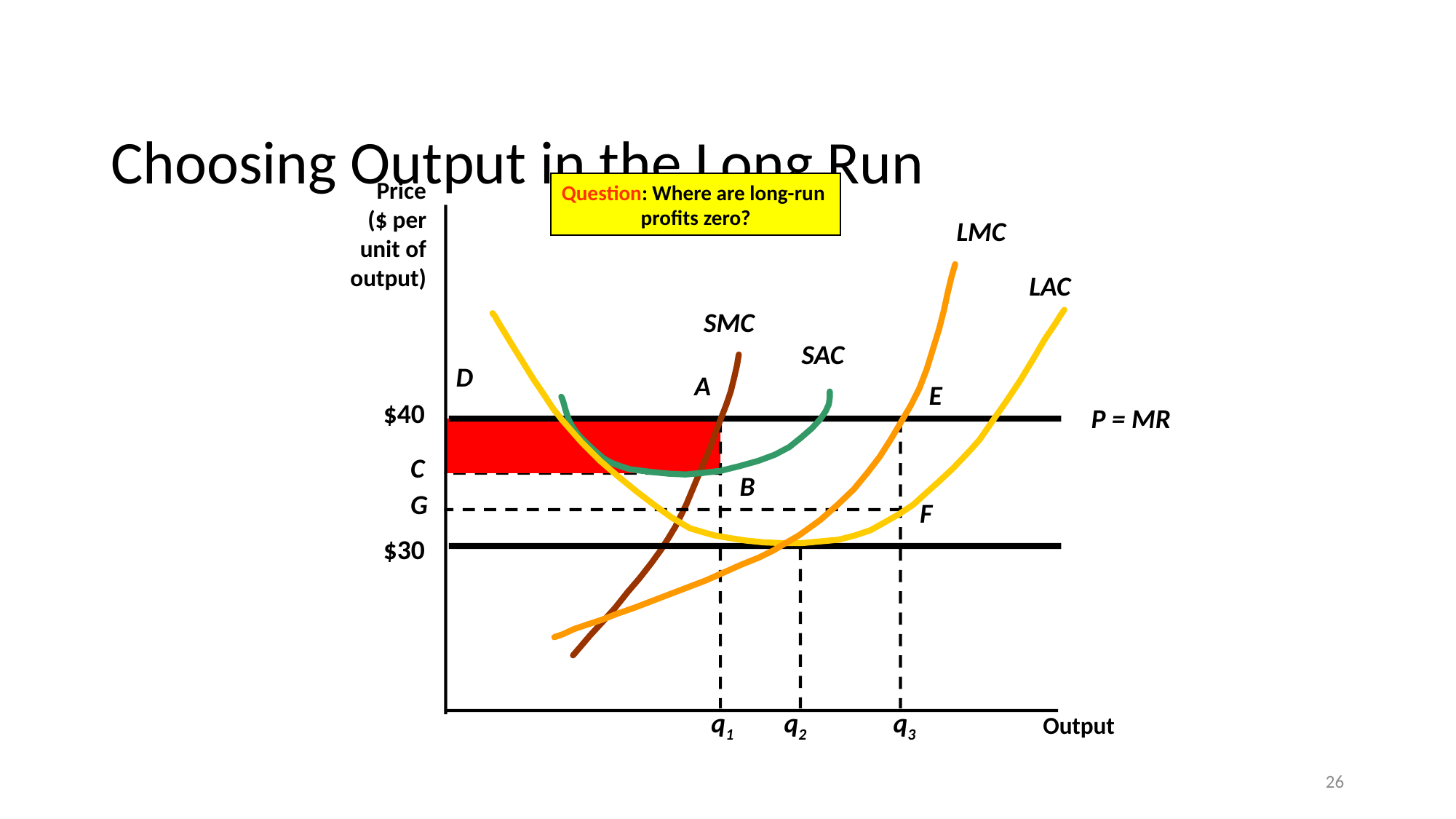

# Choosing Output in the Long Run
Price
($ per
unit of
output)
Question: Where are long-run
profits zero?

LMC
LAC

E
$30

SMC
SAC

D
A
$40
P = MR

C
B

G
F

q1
q2
q3
Output

26